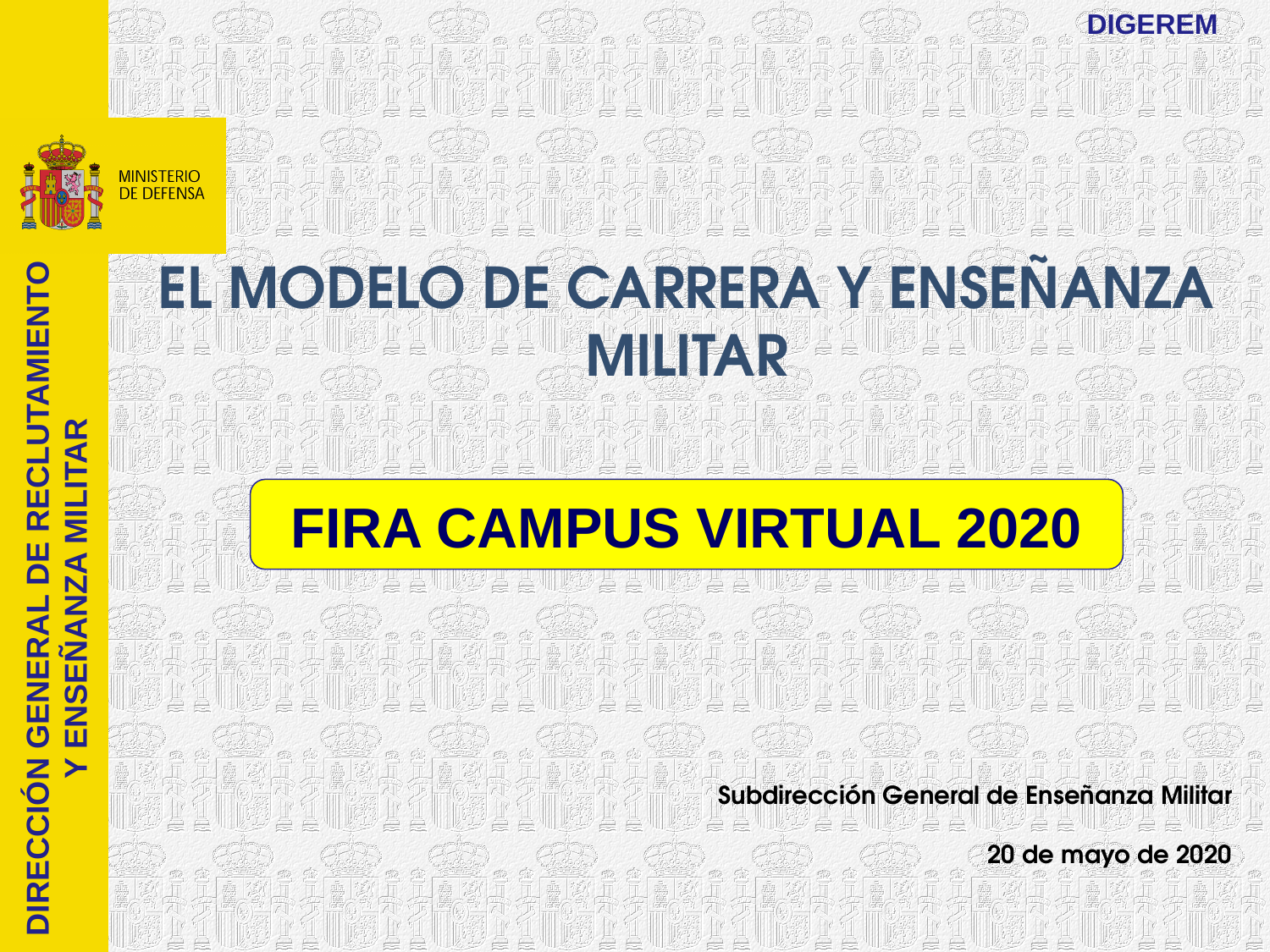

DIGEREM
EL MODELO DE CARRERA Y ENSEÑANZA MILITAR

FIRA CAMPUS VIRTUAL 2020
DIRECCIÓN GENERAL DE RECLUTAMIENTO Y ENSEÑANZA MILITAR
Subdirección General de Enseñanza Militar

20 de mayo de 2020